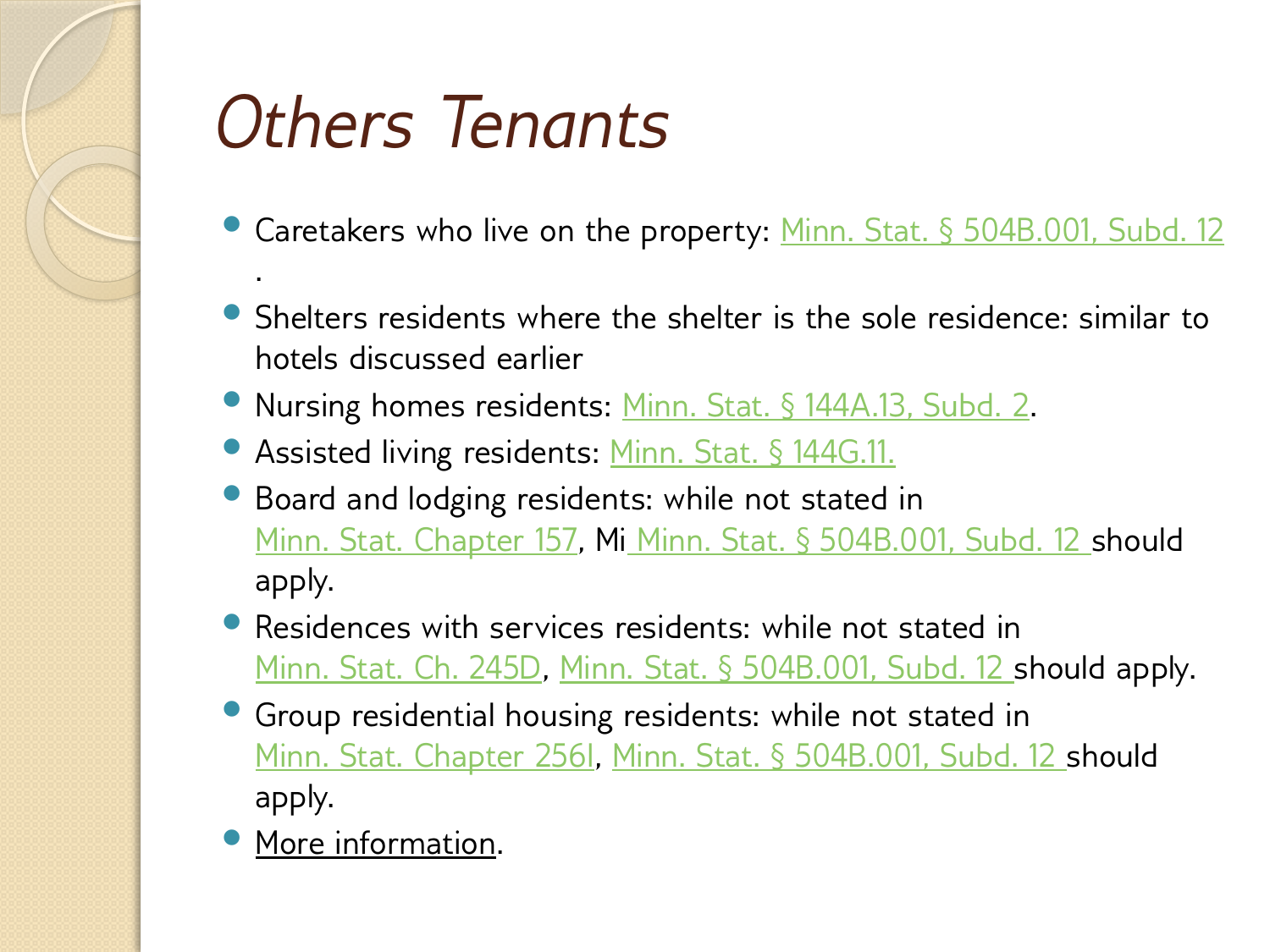

# Others Tenants
Caretakers who live on the property: Minn. Stat. § 504B.001, Subd. 12.
Shelters residents where the shelter is the sole residence: similar to hotels discussed earlier
Nursing homes residents: Minn. Stat. § 144A.13, Subd. 2.
Assisted living residents: Minn. Stat. § 144G.11.
Board and lodging residents: while not stated in Minn. Stat. Chapter 157, Mi Minn. Stat. § 504B.001, Subd. 12 should apply.
Residences with services residents: while not stated in Minn. Stat. Ch. 245D, Minn. Stat. § 504B.001, Subd. 12 should apply.
Group residential housing residents: while not stated in Minn. Stat. Chapter 256I, Minn. Stat. § 504B.001, Subd. 12 should apply.
More information.